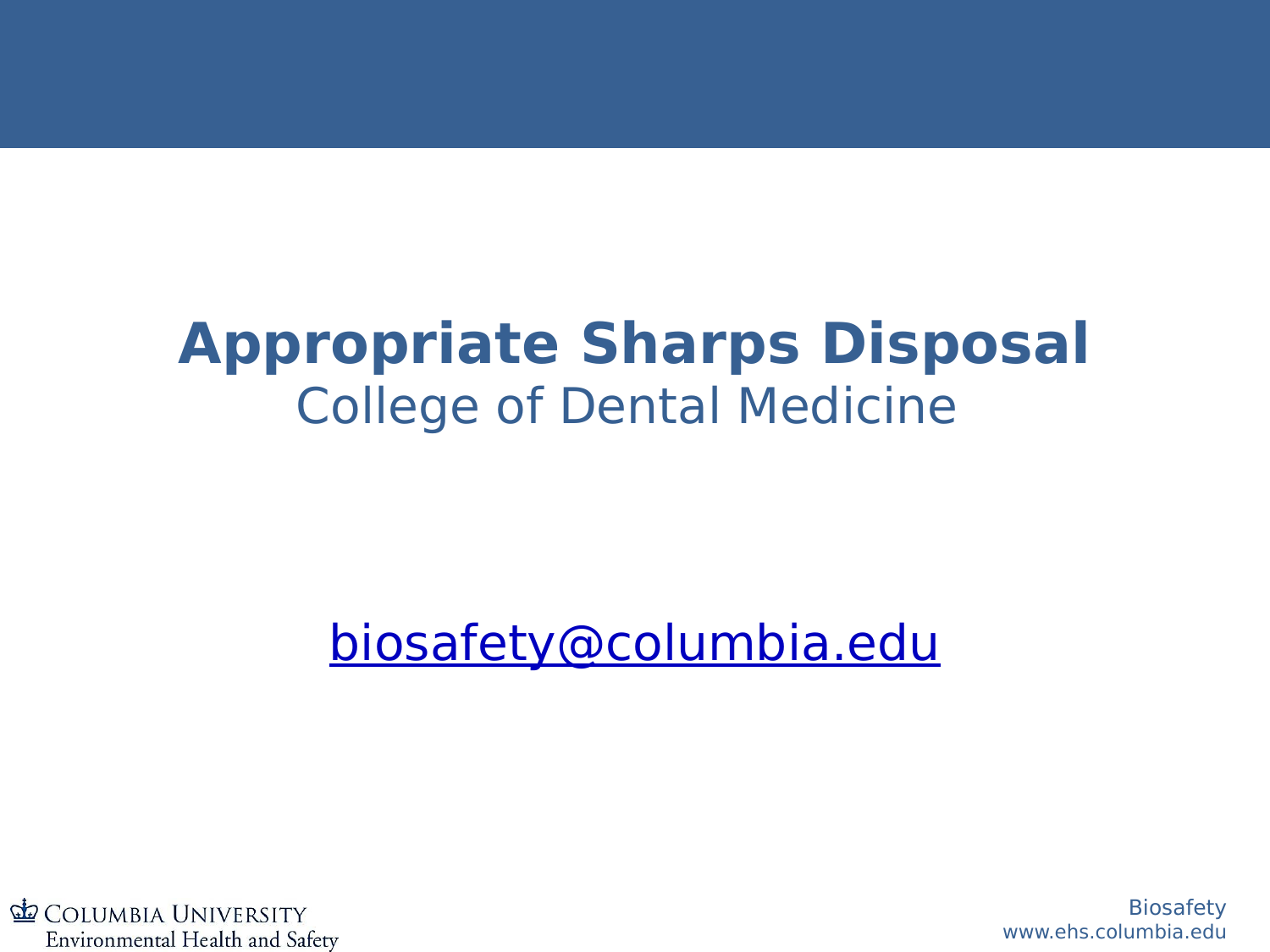

# Appropriate Sharps Disposal College of Dental Medicine biosafety@columbia.edu